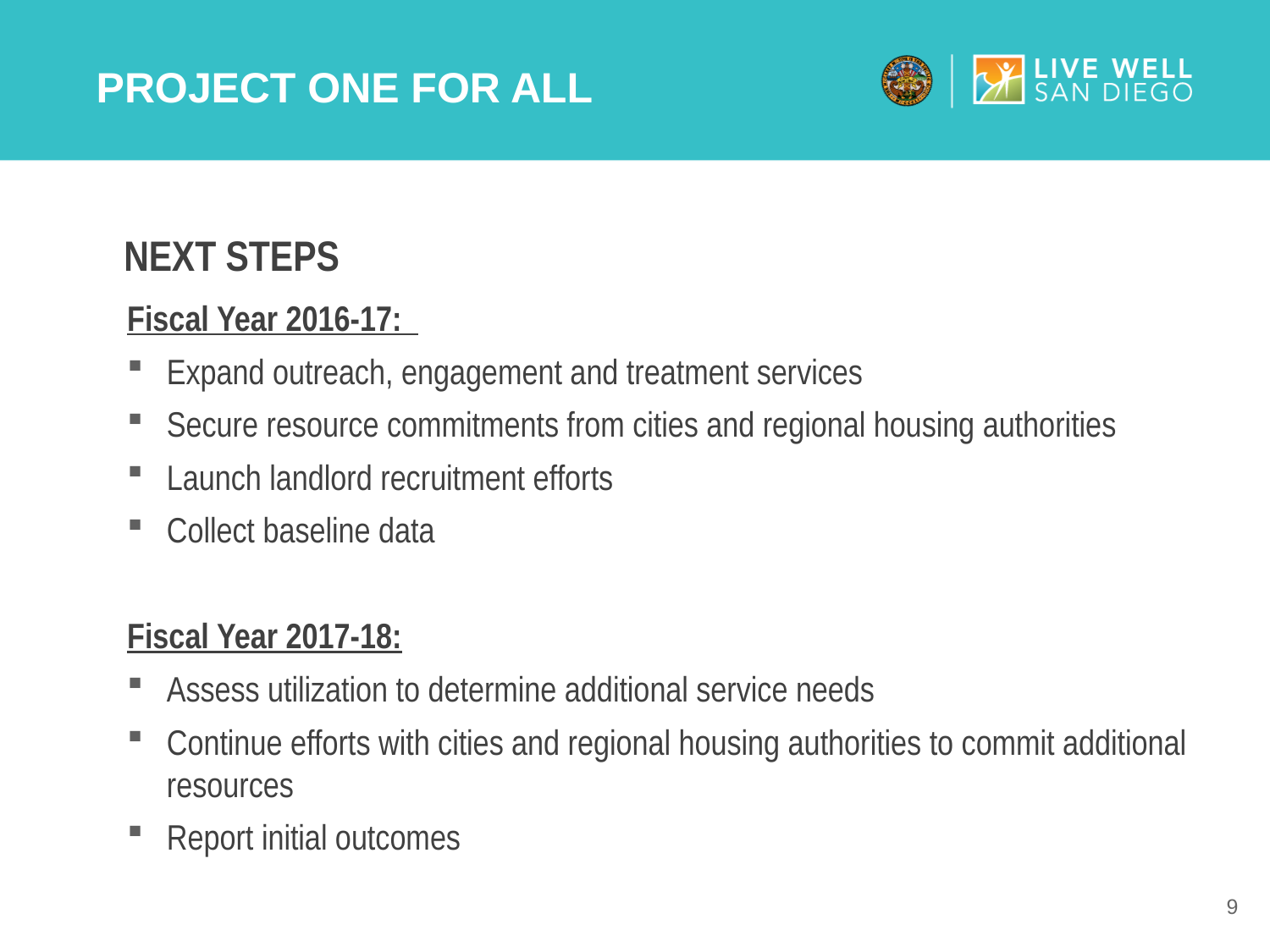

# Project one for all
Next steps
Fiscal Year 2016-17:
Expand outreach, engagement and treatment services
Secure resource commitments from cities and regional housing authorities
Launch landlord recruitment efforts
Collect baseline data

Fiscal Year 2017-18:
Assess utilization to determine additional service needs
Continue efforts with cities and regional housing authorities to commit additional resources
Report initial outcomes
9